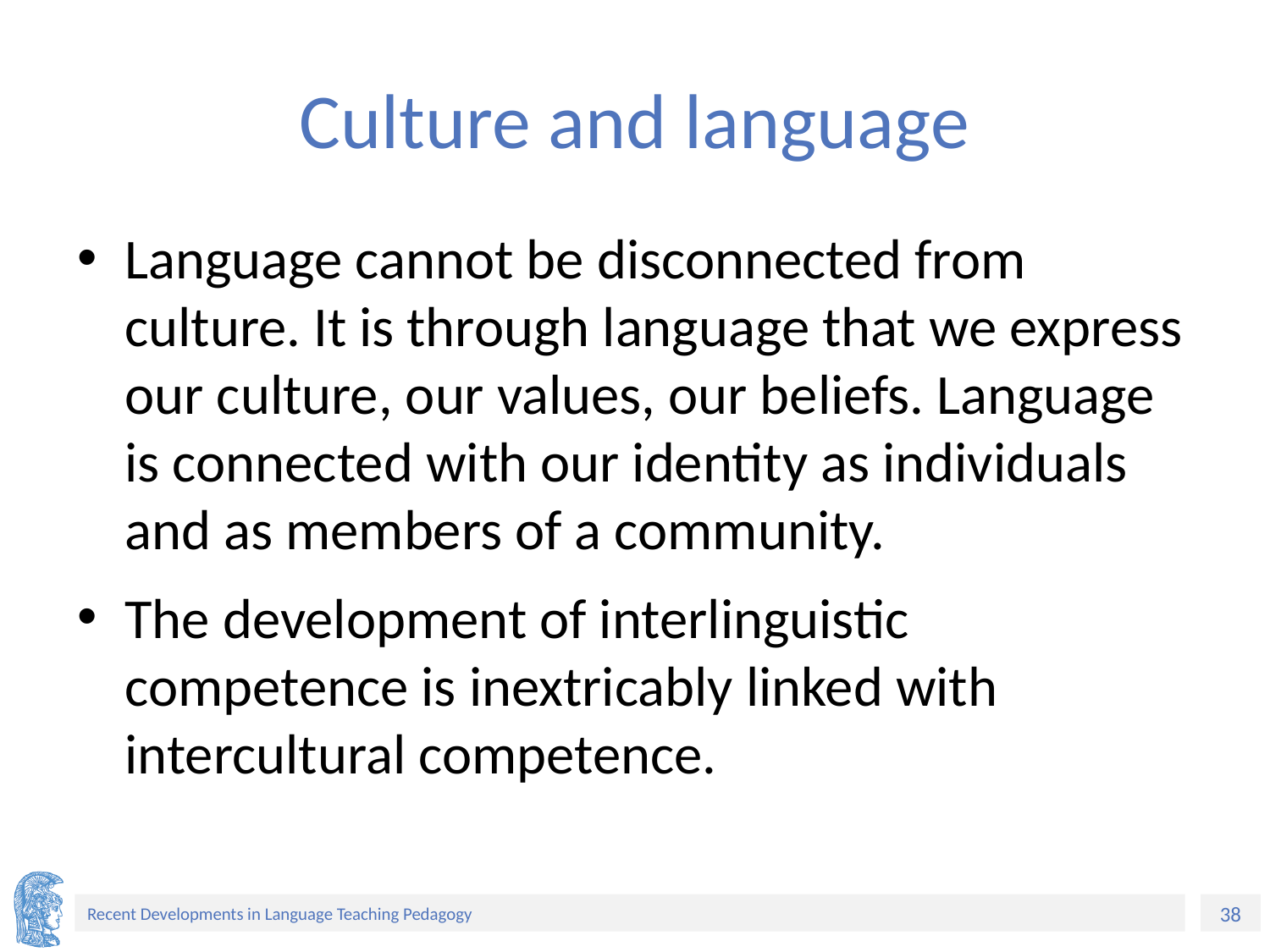

# Culture and language
Language cannot be disconnected from culture. It is through language that we express our culture, our values, our beliefs. Language is connected with our identity as individuals and as members of a community.
The development of interlinguistic competence is inextricably linked with intercultural competence.